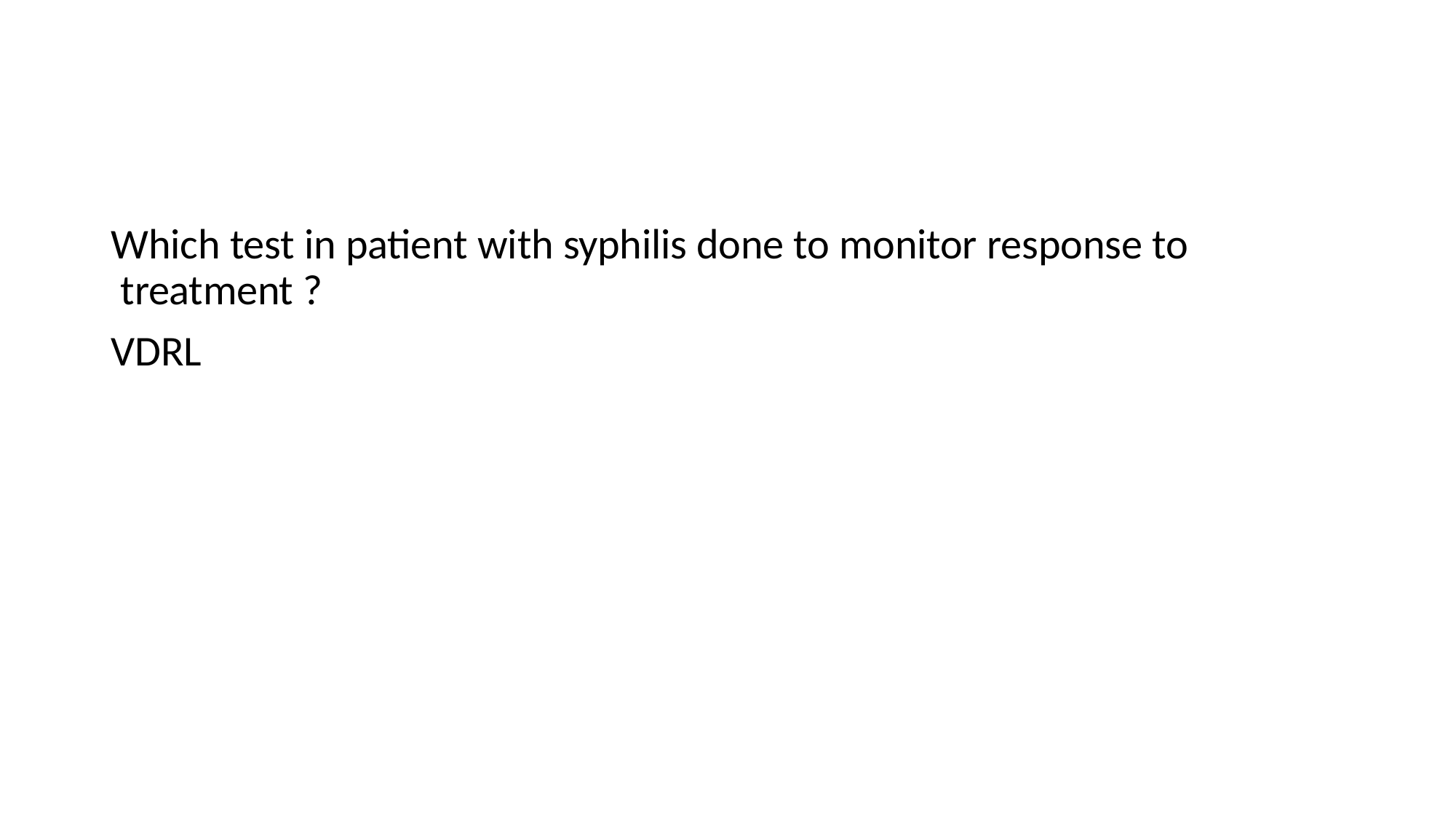

# Which test in patient with syphilis done to monitor response to  treatment ?
VDRL